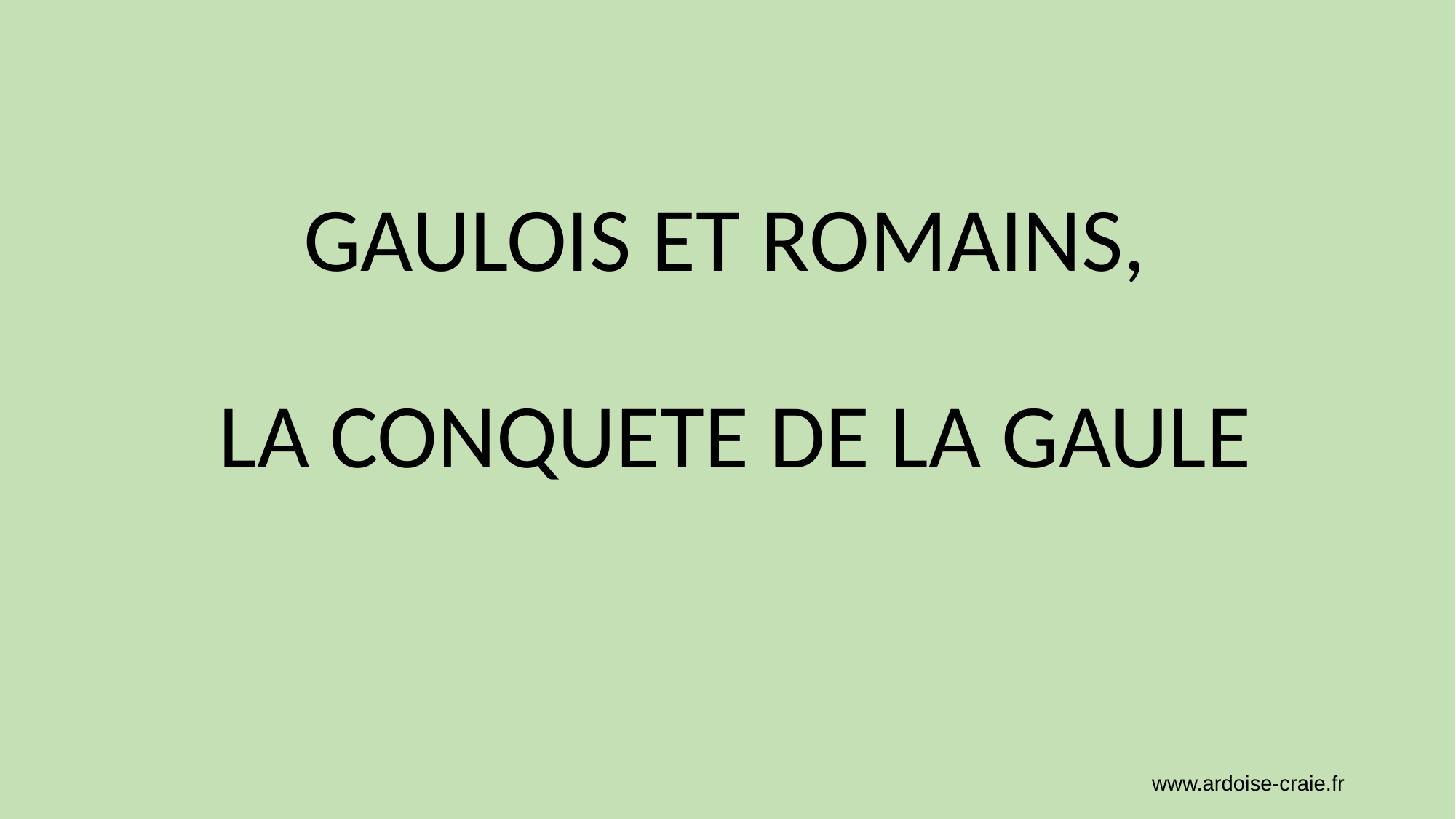

# GAULOIS ET ROMAINS, LA CONQUETE DE LA GAULE
www.ardoise-craie.fr